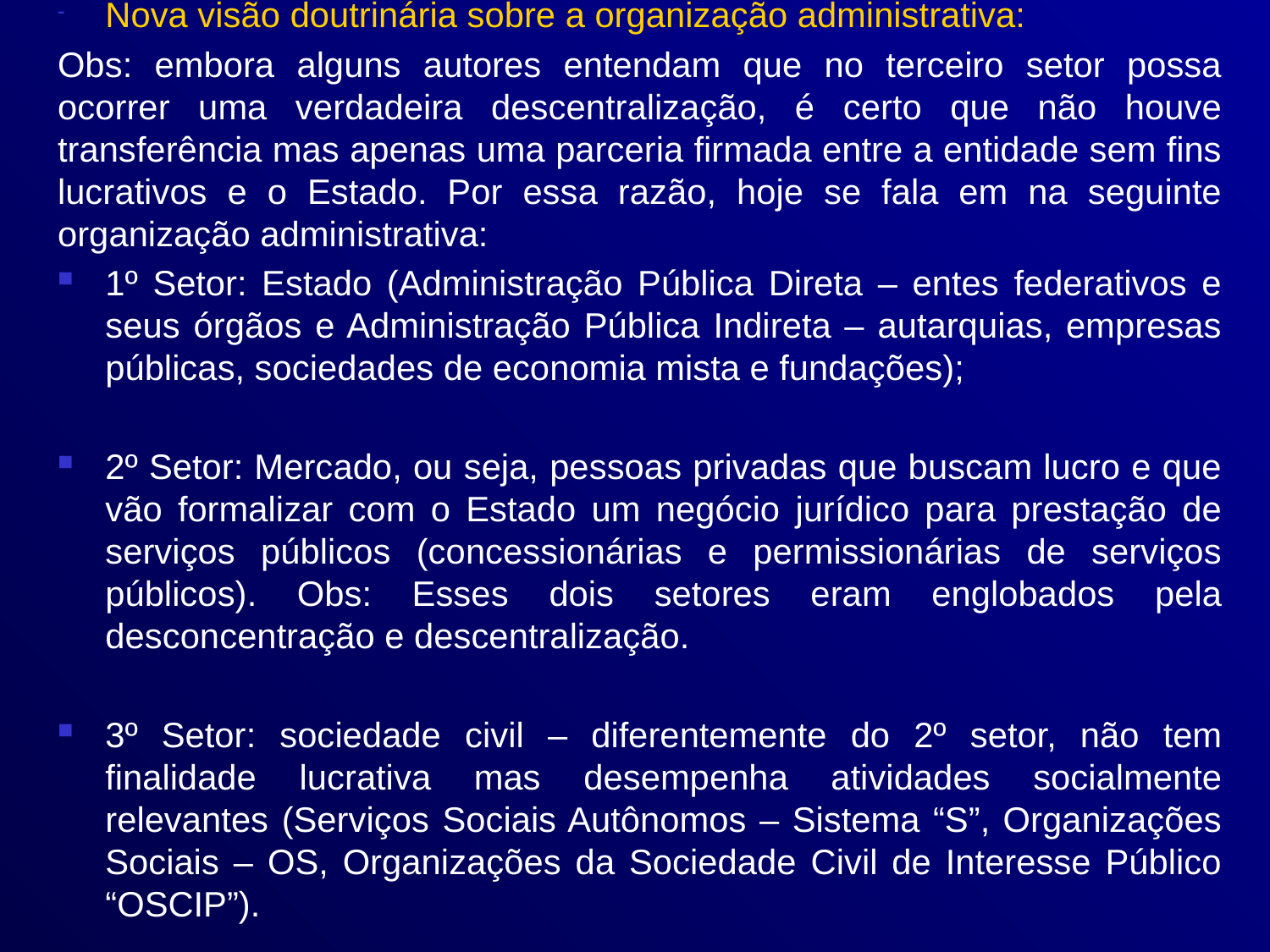

Nova visão doutrinária sobre a organização administrativa:
Obs: embora alguns autores entendam que no terceiro setor possa ocorrer uma verdadeira descentralização, é certo que não houve transferência mas apenas uma parceria firmada entre a entidade sem fins lucrativos e o Estado. Por essa razão, hoje se fala em na seguinte organização administrativa:
1º Setor: Estado (Administração Pública Direta – entes federativos e seus órgãos e Administração Pública Indireta – autarquias, empresas públicas, sociedades de economia mista e fundações);

2º Setor: Mercado, ou seja, pessoas privadas que buscam lucro e que vão formalizar com o Estado um negócio jurídico para prestação de serviços públicos (concessionárias e permissionárias de serviços públicos). Obs: Esses dois setores eram englobados pela desconcentração e descentralização.

3º Setor: sociedade civil – diferentemente do 2º setor, não tem finalidade lucrativa mas desempenha atividades socialmente relevantes (Serviços Sociais Autônomos – Sistema “S”, Organizações Sociais – OS, Organizações da Sociedade Civil de Interesse Público “OSCIP”).